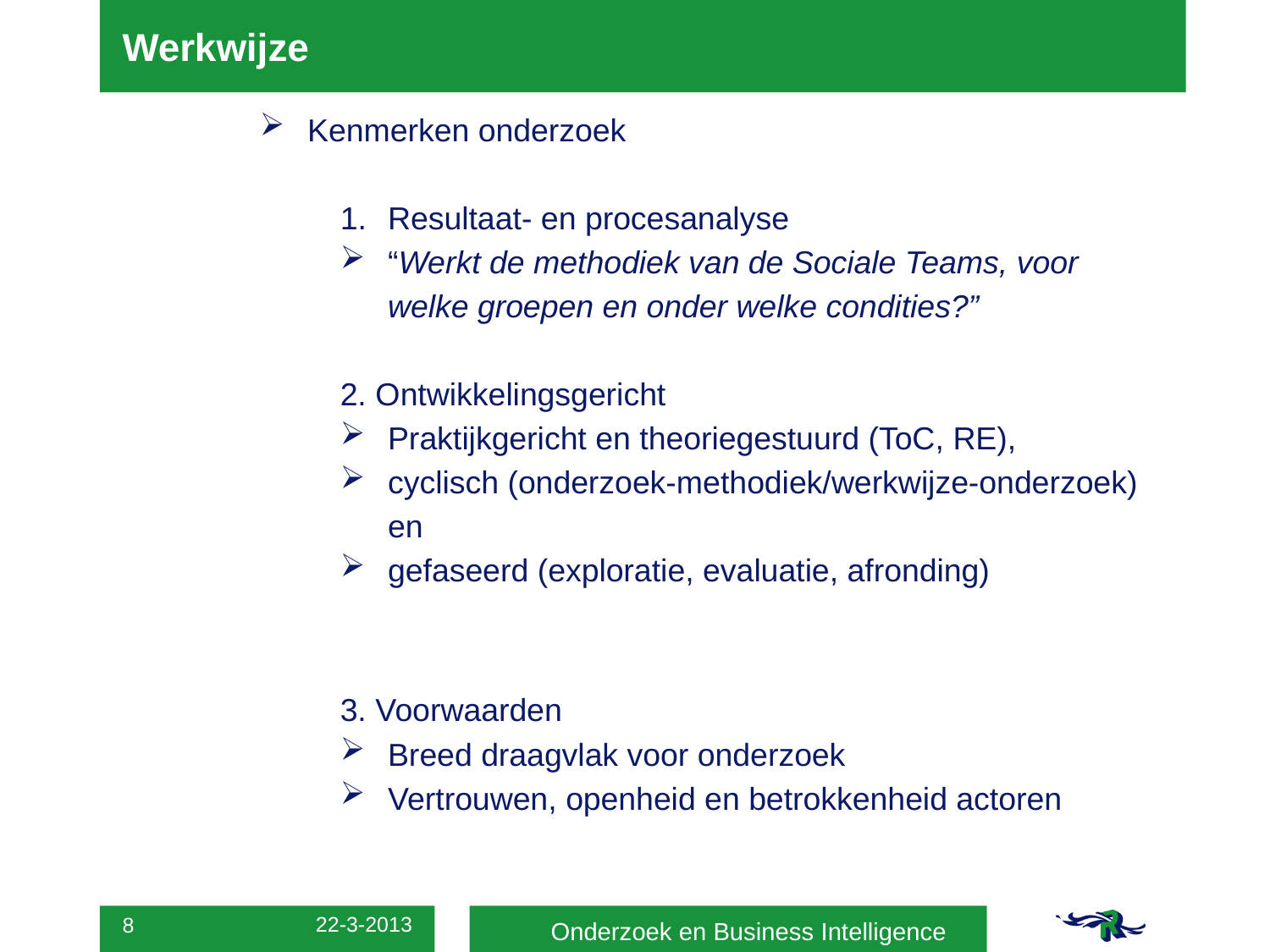

# Werkwijze
Kenmerken onderzoek

Resultaat- en procesanalyse
“Werkt de methodiek van de Sociale Teams, voor welke groepen en onder welke condities?”

2. Ontwikkelingsgericht
Praktijkgericht en theoriegestuurd (ToC, RE),
cyclisch (onderzoek-methodiek/werkwijze-onderzoek) en
gefaseerd (exploratie, evaluatie, afronding)

3. Voorwaarden
Breed draagvlak voor onderzoek
Vertrouwen, openheid en betrokkenheid actoren

Onderzoek en Business Intelligence
22-3-2013
8